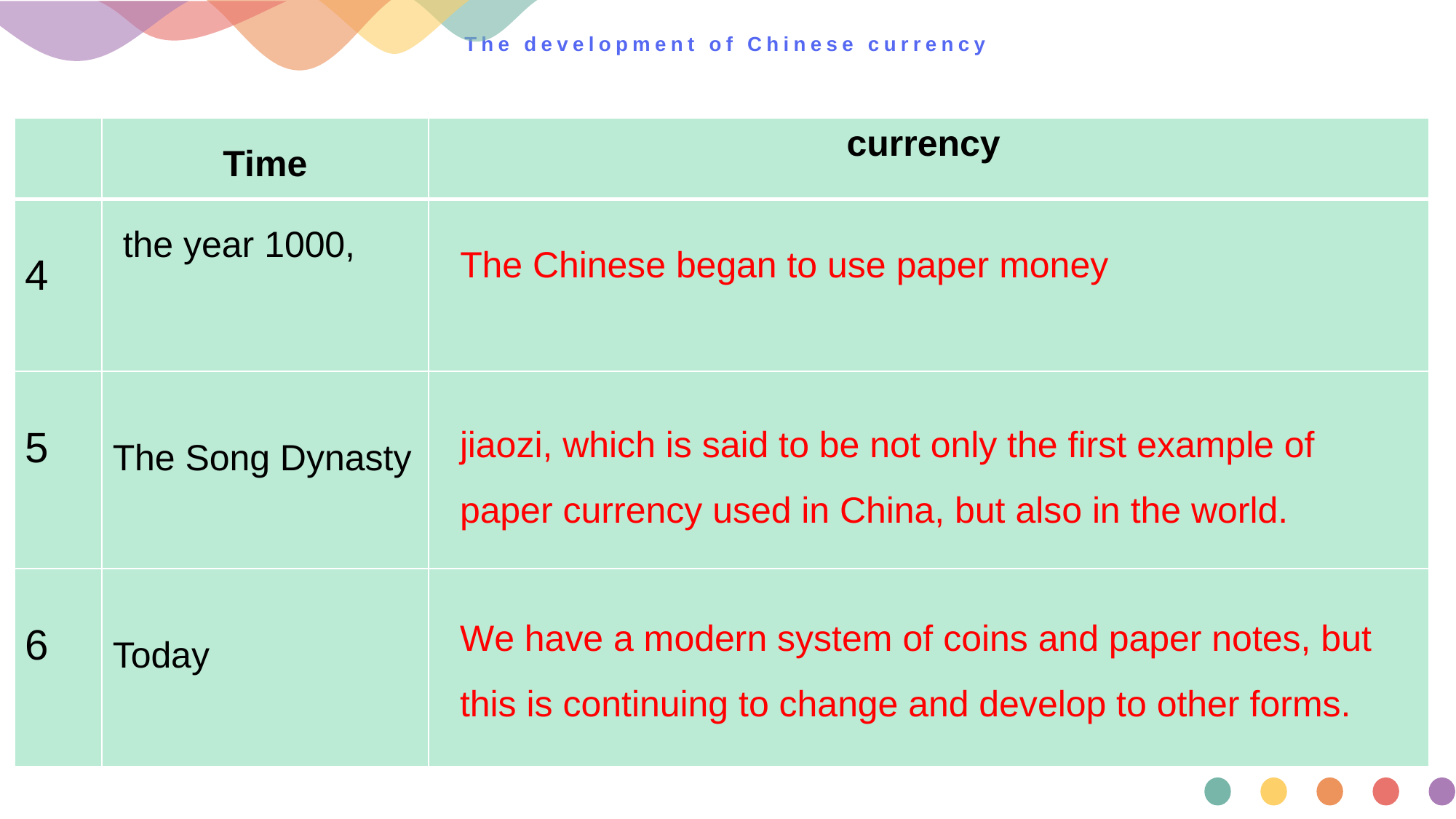

# The development of Chinese currency
|  | Time | currency |
| --- | --- | --- |
| 4 | the year 1000, |  |
| 5 | The Song Dynasty |  |
| 6 | Today |  |
The Chinese began to use paper money
jiaozi, which is said to be not only the first example of paper currency used in China, but also in the world.
We have a modern system of coins and paper notes, but this is continuing to change and develop to other forms.